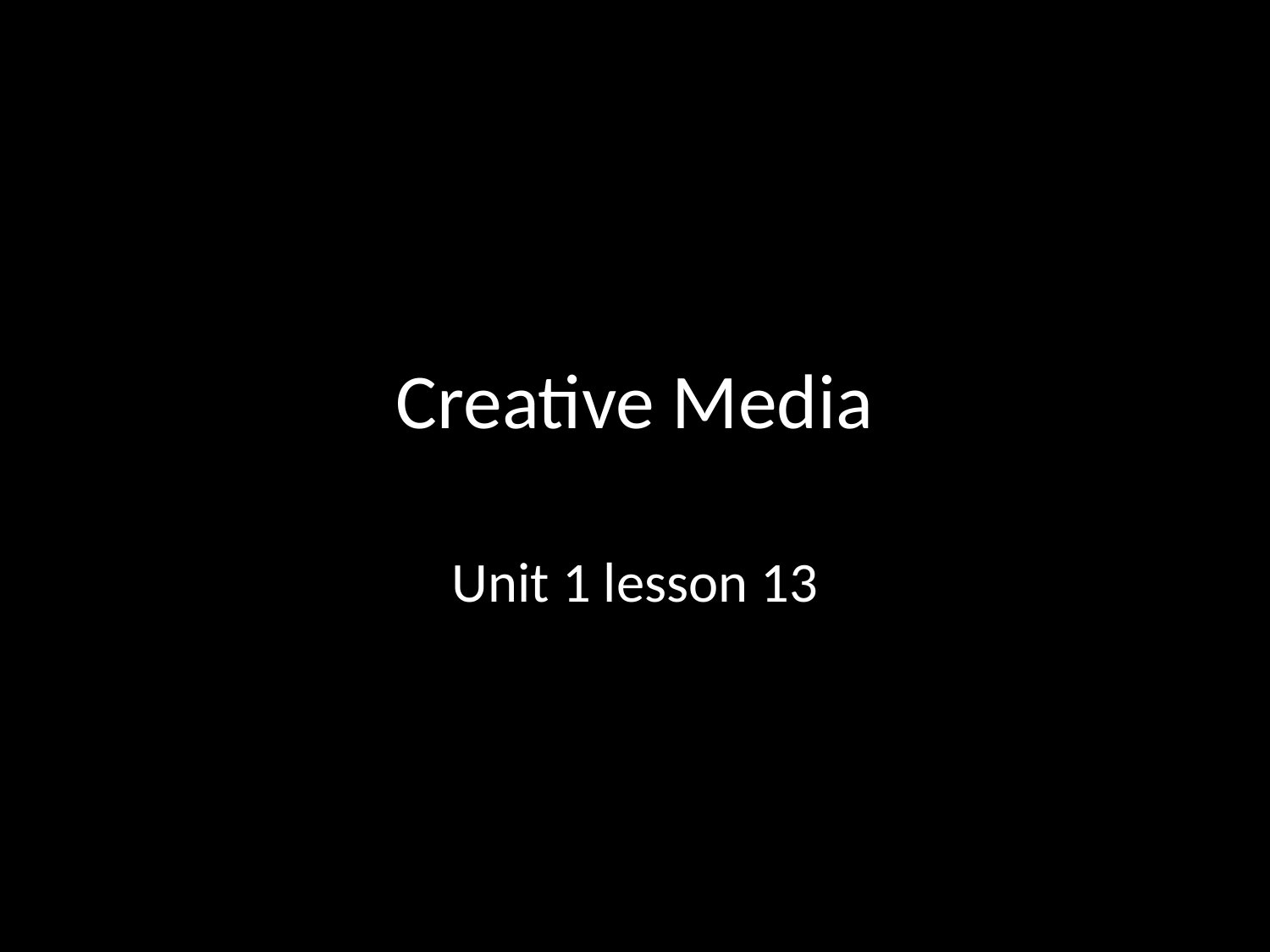

# Creative Media
Unit 1 lesson 13